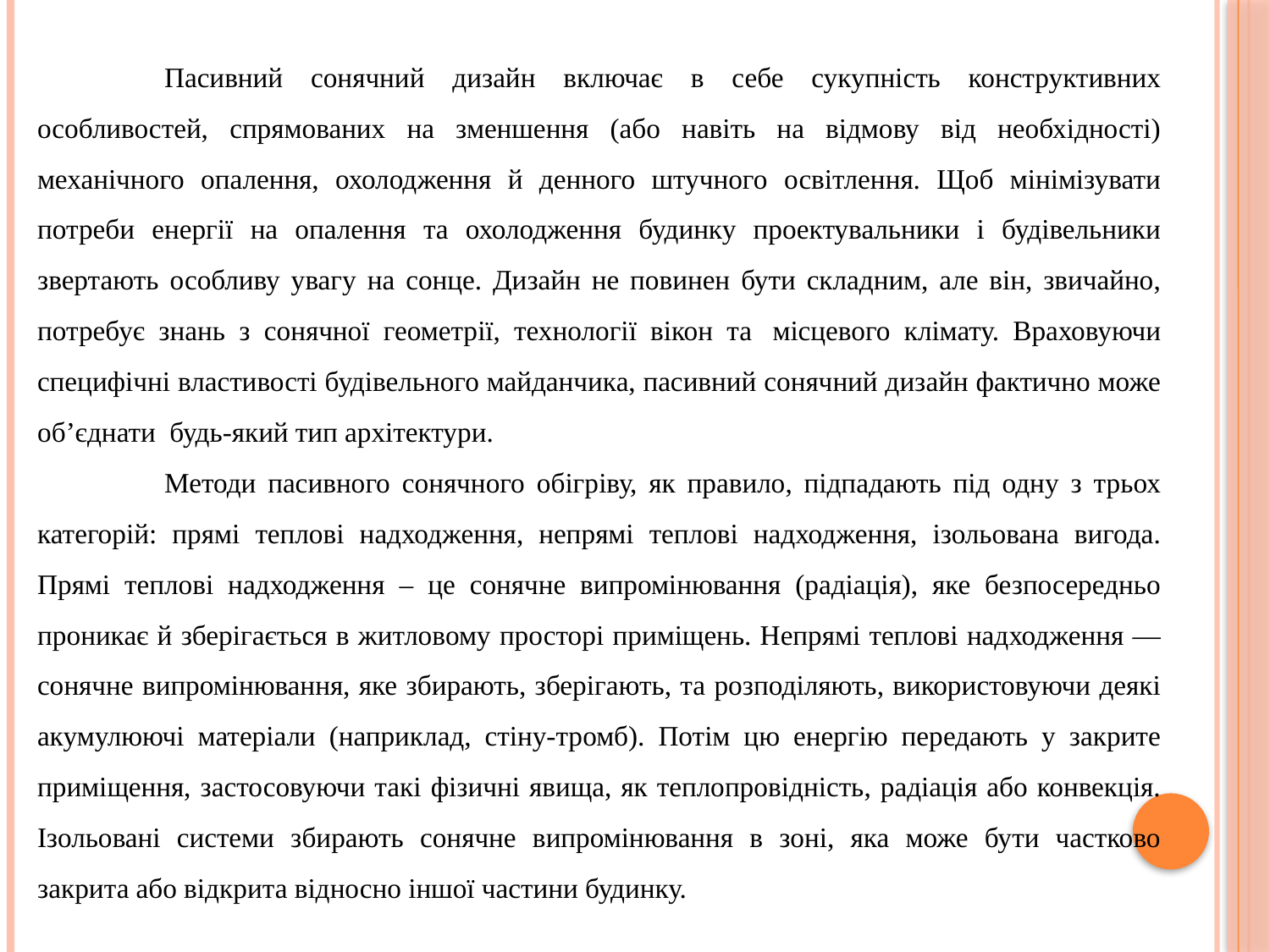

Пасивний сонячний дизайн включає в себе сукупність конструктивних особливостей, спрямованих на зменшення (або навіть на відмову від необхідності) механічного опалення, охолодження й денного штучного освітлення. Щоб мінімізувати потреби енергії на опалення та охолодження будинку проектувальники і будівельники звертають особливу увагу на сонце. Дизайн не повинен бути складним, але він, звичайно, потребує знань з сонячної геометрії, технології вікон та  місцевого клімату. Враховуючи специфічні властивості будівельного майданчика, пасивний сонячний дизайн фактично може об’єднати  будь-який тип архітектури.
	Методи пасивного сонячного обігріву, як правило, підпадають під одну з трьох категорій: прямі теплові надходження, непрямі теплові надходження, ізольована вигода. Прямі теплові надходження – це сонячне випромінювання (радіація), яке безпосередньо проникає й зберігається в житловому просторі приміщень. Непрямі теплові надходження — сонячне випромінювання, яке збирають, зберігають, та розподіляють, використовуючи деякі акумулюючі матеріали (наприклад, стіну-тромб). Потім цю енергію передають у закрите приміщення, застосовуючи такі фізичні явища, як теплопровідність, радіація або конвекція. Ізольовані системи збирають сонячне випромінювання в зоні, яка може бути частково закрита або відкрита відносно іншої частини будинку.